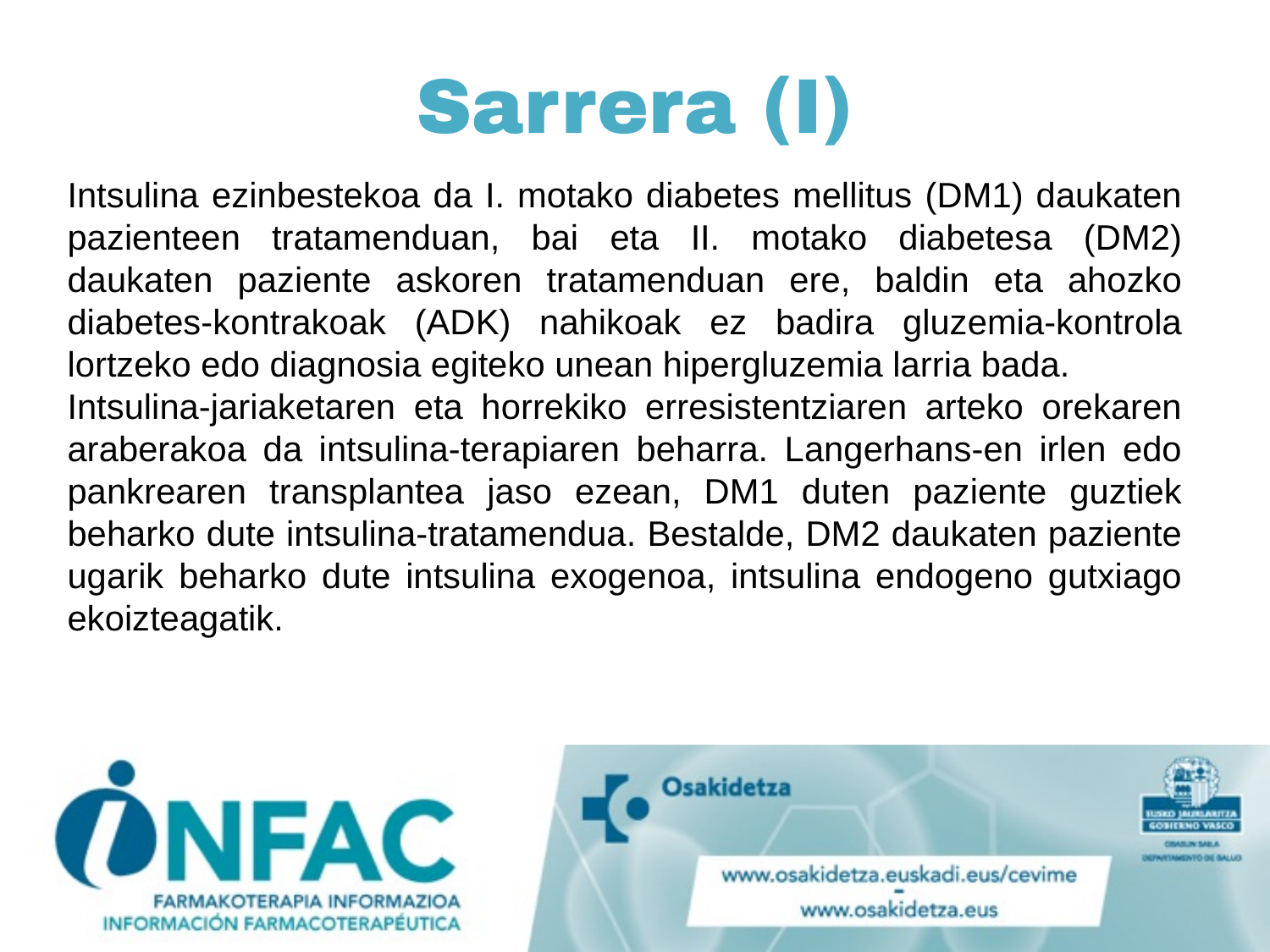

# Sarrera (I)
Intsulina ezinbestekoa da I. motako diabetes mellitus (DM1) daukaten pazienteen tratamenduan, bai eta II. motako diabetesa (DM2) daukaten paziente askoren tratamenduan ere, baldin eta ahozko diabetes-kontrakoak (ADK) nahikoak ez badira gluzemia-kontrola lortzeko edo diagnosia egiteko unean hipergluzemia larria bada.
Intsulina-jariaketaren eta horrekiko erresistentziaren arteko orekaren araberakoa da intsulina-terapiaren beharra. Langerhans-en irlen edo pankrearen transplantea jaso ezean, DM1 duten paziente guztiek beharko dute intsulina-tratamendua. Bestalde, DM2 daukaten paziente ugarik beharko dute intsulina exogenoa, intsulina endogeno gutxiago ekoizteagatik.